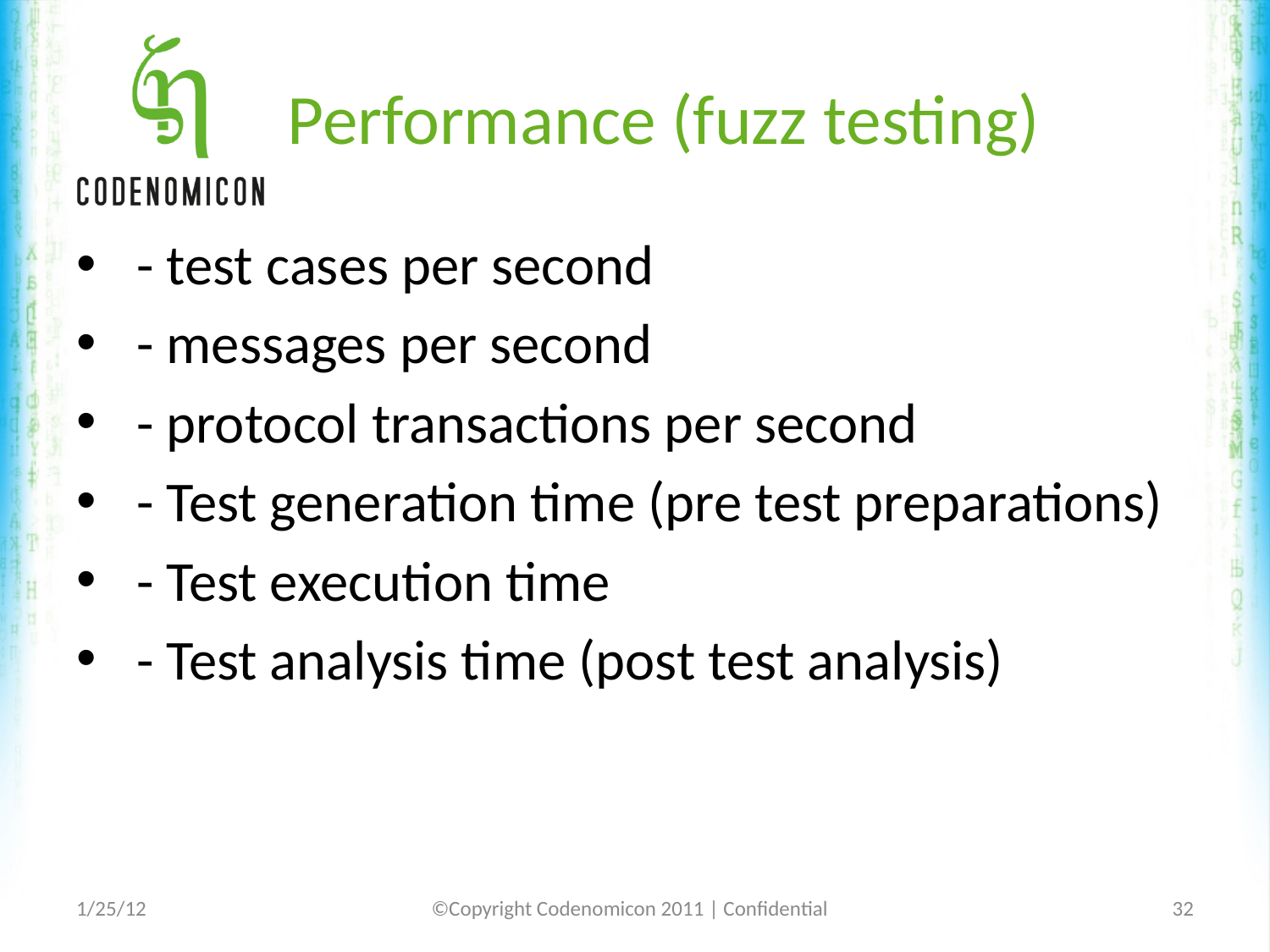

# Performance (fuzz testing)
 - test cases per second
 - messages per second
 - protocol transactions per second
 - Test generation time (pre test preparations)
 - Test execution time
 - Test analysis time (post test analysis)

1/25/12
©Copyright Codenomicon 2011 | Confidential
32